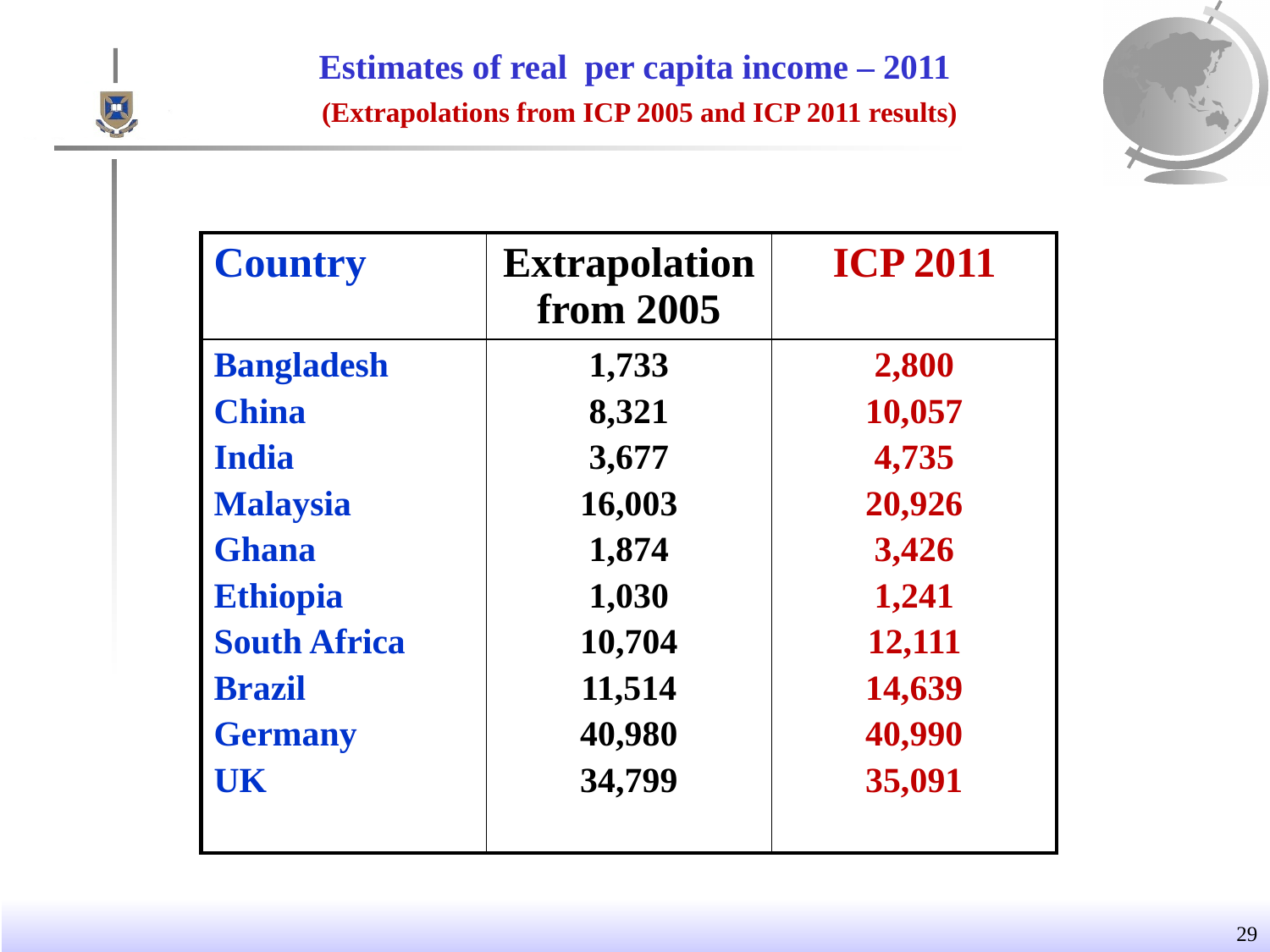

# Estimates of real  per capita income – 2011 (Extrapolations from ICP 2005 and ICP 2011 results)
| Country | Extrapolation from 2005 | ICP 2011 |
| --- | --- | --- |
| Bangladesh China India Malaysia Ghana Ethiopia South Africa Brazil Germany UK | 1,733 8,321 3,677 16,003 1,874 1,030 10,704 11,514 40,980 34,799 | 2,800 10,057 4,735 20,926 3,426 1,241 12,111 14,639 40,990 35,091 |